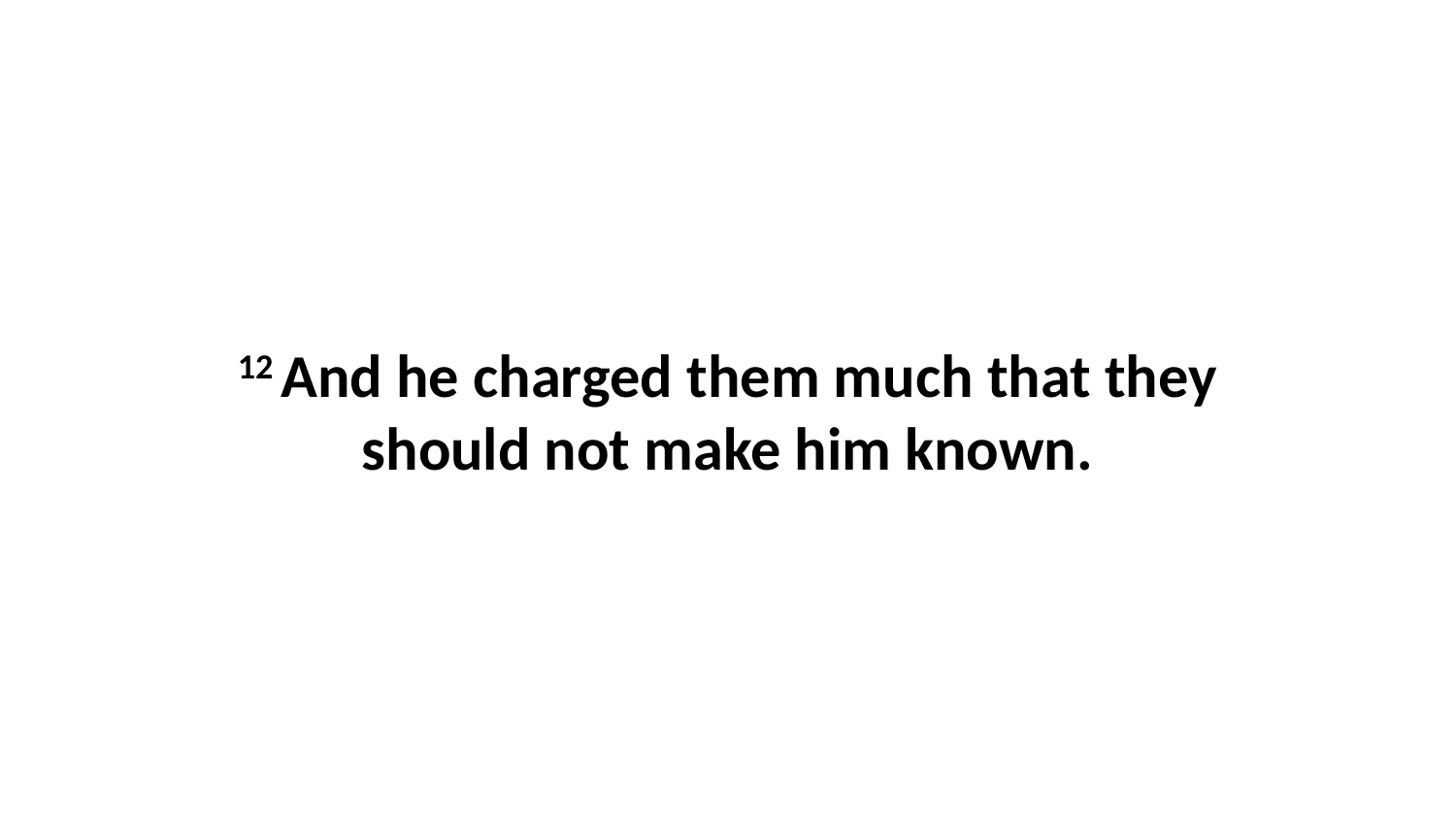

12 And he charged them much that they should not make him known.